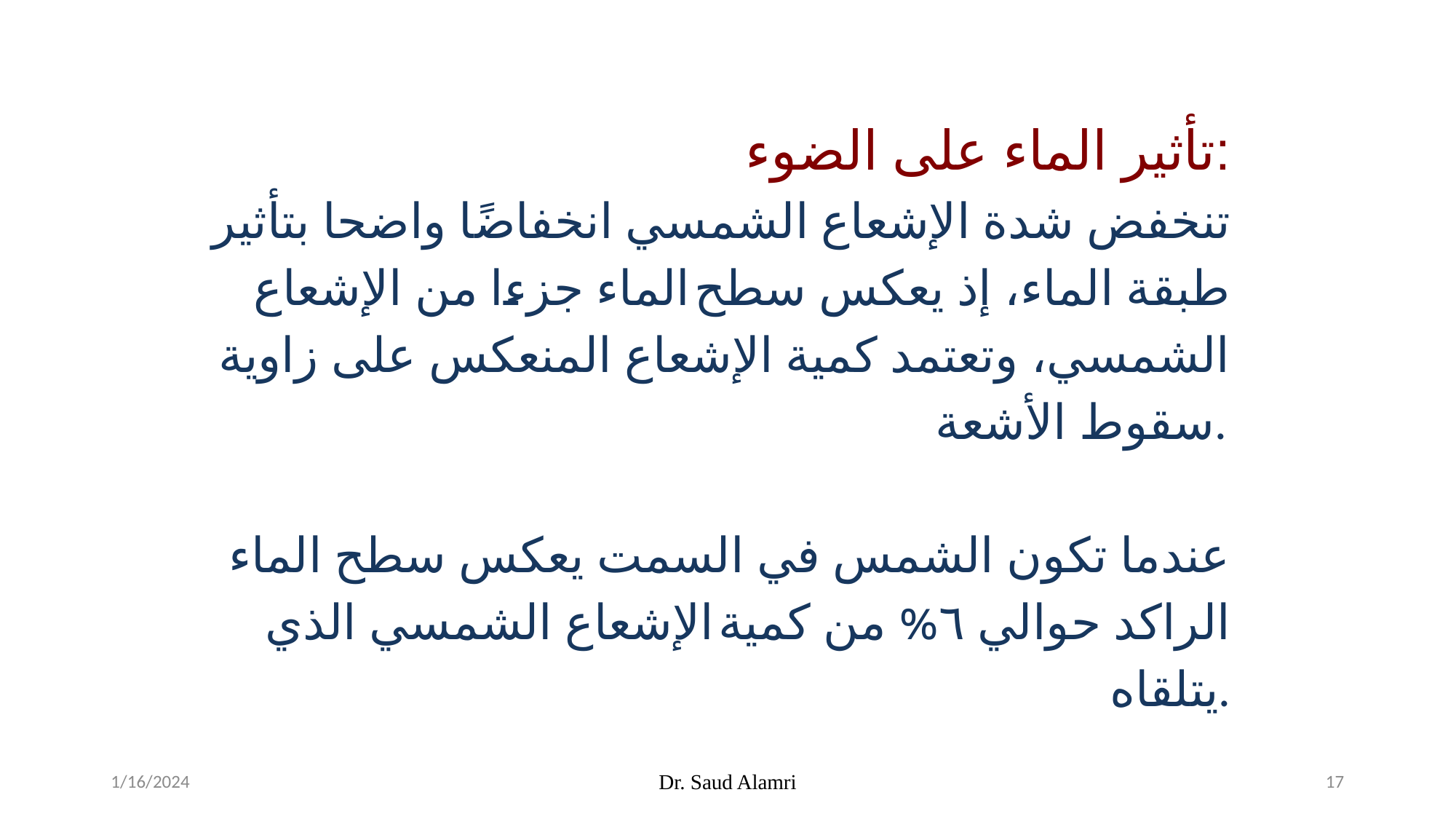

تأثير الماء على الضوء:
تنخفض شدة الإشعاع الشمسي انخفاضًا واضحا بتأثير طبقة الماء، إذ يعكس سطح الماء جزءا من الإشعاع الشمسي، وتعتمد كمية الإشعاع المنعكس على زاوية سقوط الأشعة.

عندما تكون الشمس في السمت يعكس سطح الماء الراكد حوالي ٦% من كمية الإشعاع الشمسي الذي يتلقاه.
1/16/2024
Dr. Saud Alamri
17